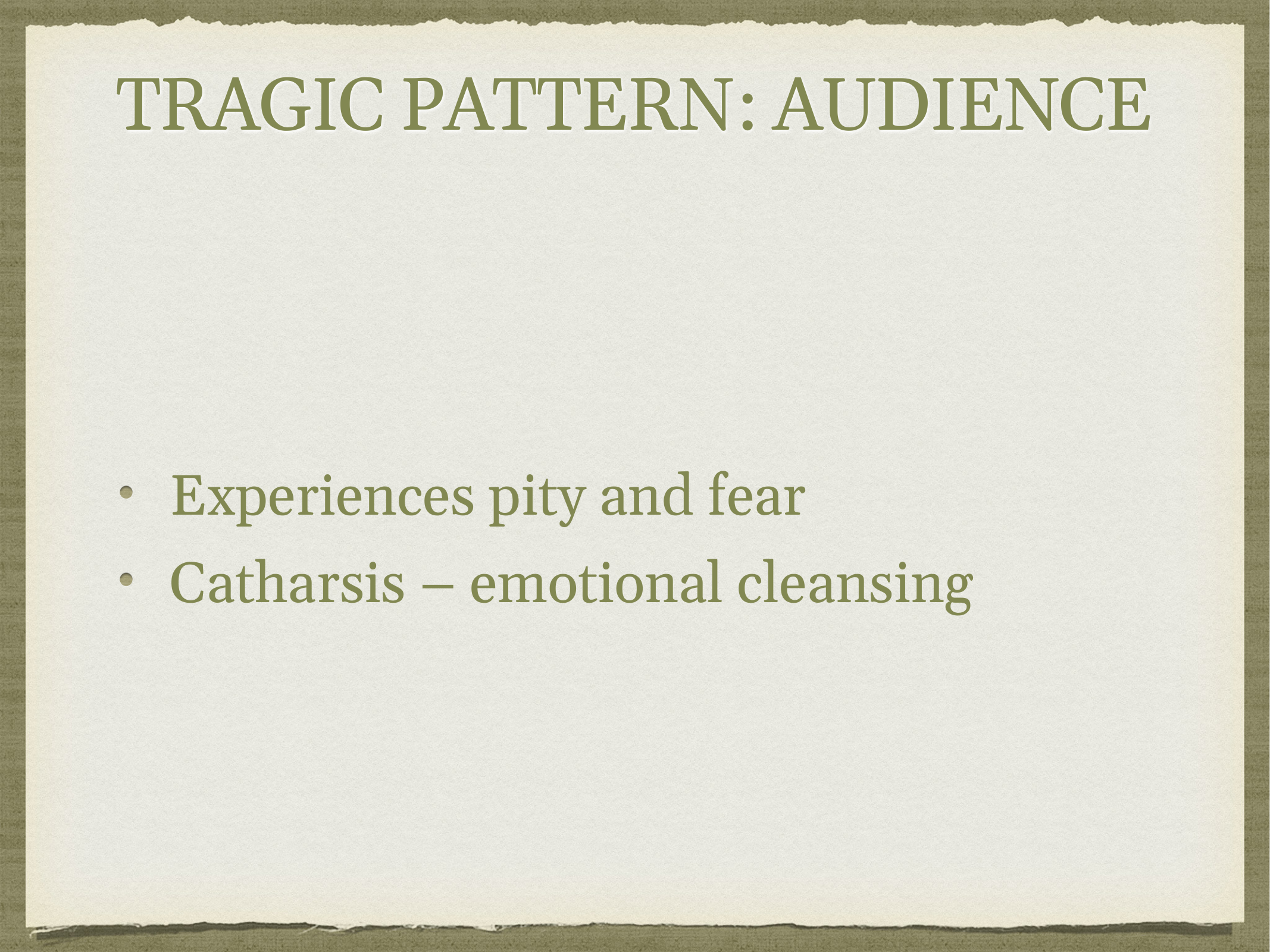

# Tragic Pattern: Audience
Experiences pity and fear
Catharsis – emotional cleansing